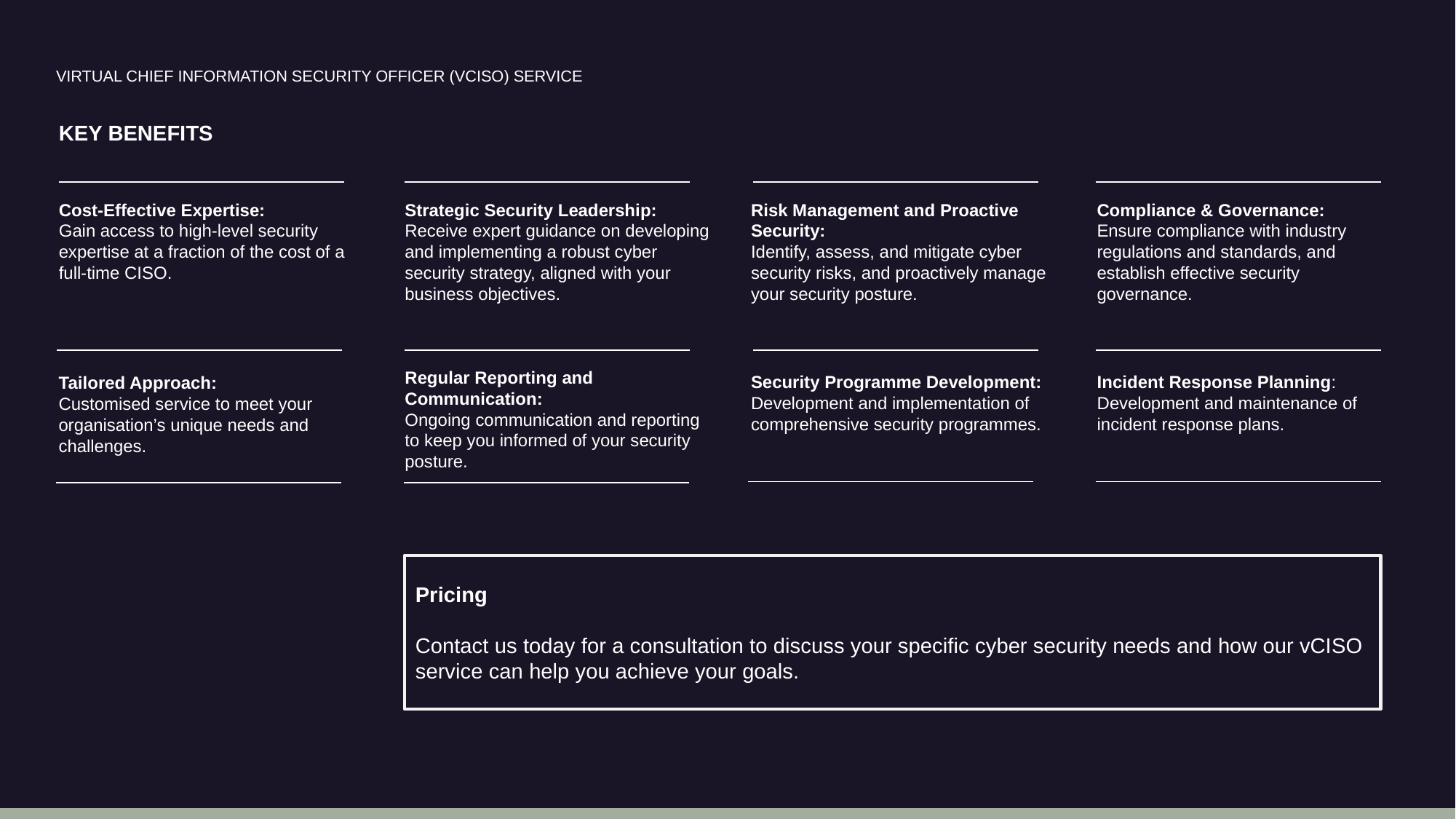

VIRTUAL CHIEF INFORMATION SECURITY OFFICER (VCISO) SERVICE
KEY BENEFITS
Cost-Effective Expertise:
Gain access to high-level security expertise at a fraction of the cost of a full-time CISO.

Strategic Security Leadership: Receive expert guidance on developing and implementing a robust cyber security strategy, aligned with your business objectives.

Risk Management and Proactive Security:
Identify, assess, and mitigate cyber security risks, and proactively manage your security posture.

Compliance & Governance:
Ensure compliance with industry regulations and standards, and establish effective security governance.

Regular Reporting and Communication:
Ongoing communication and reporting to keep you informed of your security posture.

Security Programme Development: Development and implementation of comprehensive security programmes.

Incident Response Planning: Development and maintenance of incident response plans.

Tailored Approach:
Customised service to meet your organisation’s unique needs and challenges.

Pricing

Contact us today for a consultation to discuss your specific cyber security needs and how our vCISO service can help you achieve your goals.